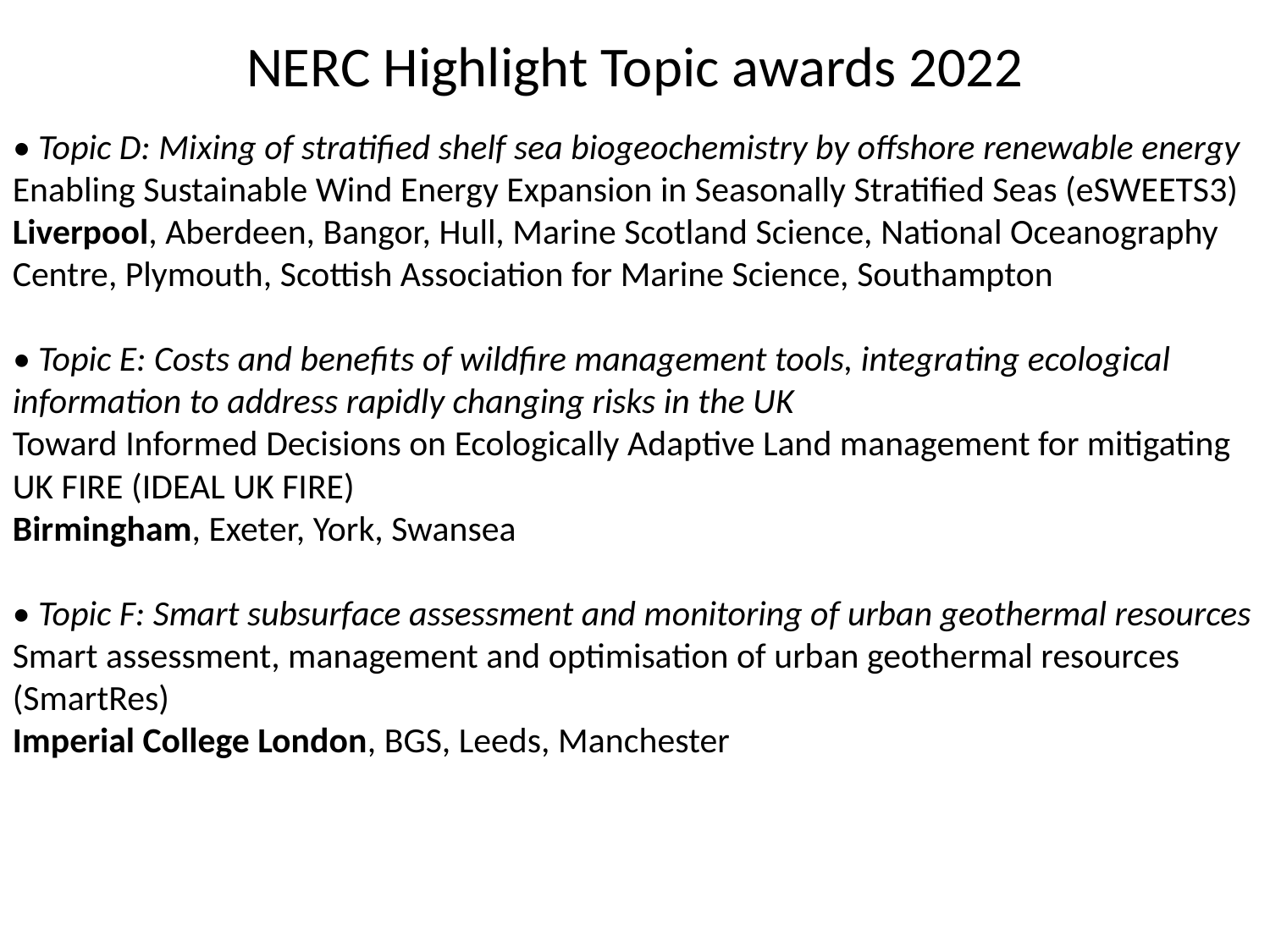

NERC Highlight Topic awards 2022
• Topic D: Mixing of stratified shelf sea biogeochemistry by offshore renewable energy
Enabling Sustainable Wind Energy Expansion in Seasonally Stratified Seas (eSWEETS3)
Liverpool, Aberdeen, Bangor, Hull, Marine Scotland Science, National Oceanography Centre, Plymouth, Scottish Association for Marine Science, Southampton

• Topic E: Costs and benefits of wildfire management tools, integrating ecological information to address rapidly changing risks in the UK
Toward Informed Decisions on Ecologically Adaptive Land management for mitigating UK FIRE (IDEAL UK FIRE)
Birmingham, Exeter, York, Swansea

• Topic F: Smart subsurface assessment and monitoring of urban geothermal resources
Smart assessment, management and optimisation of urban geothermal resources (SmartRes)
Imperial College London, BGS, Leeds, Manchester